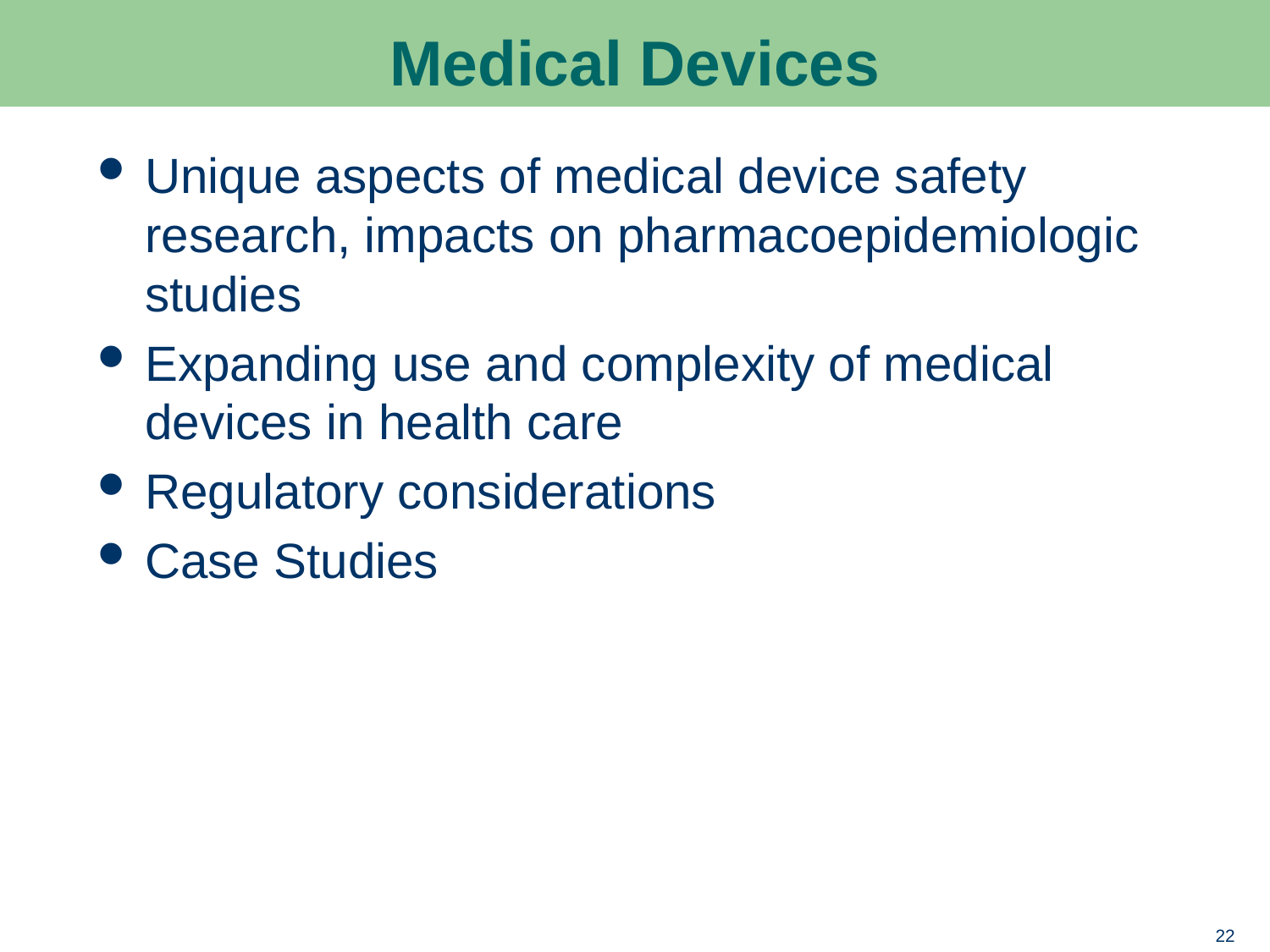

# Medical Devices
Unique aspects of medical device safety research, impacts on pharmacoepidemiologic studies
Expanding use and complexity of medical devices in health care
Regulatory considerations
Case Studies